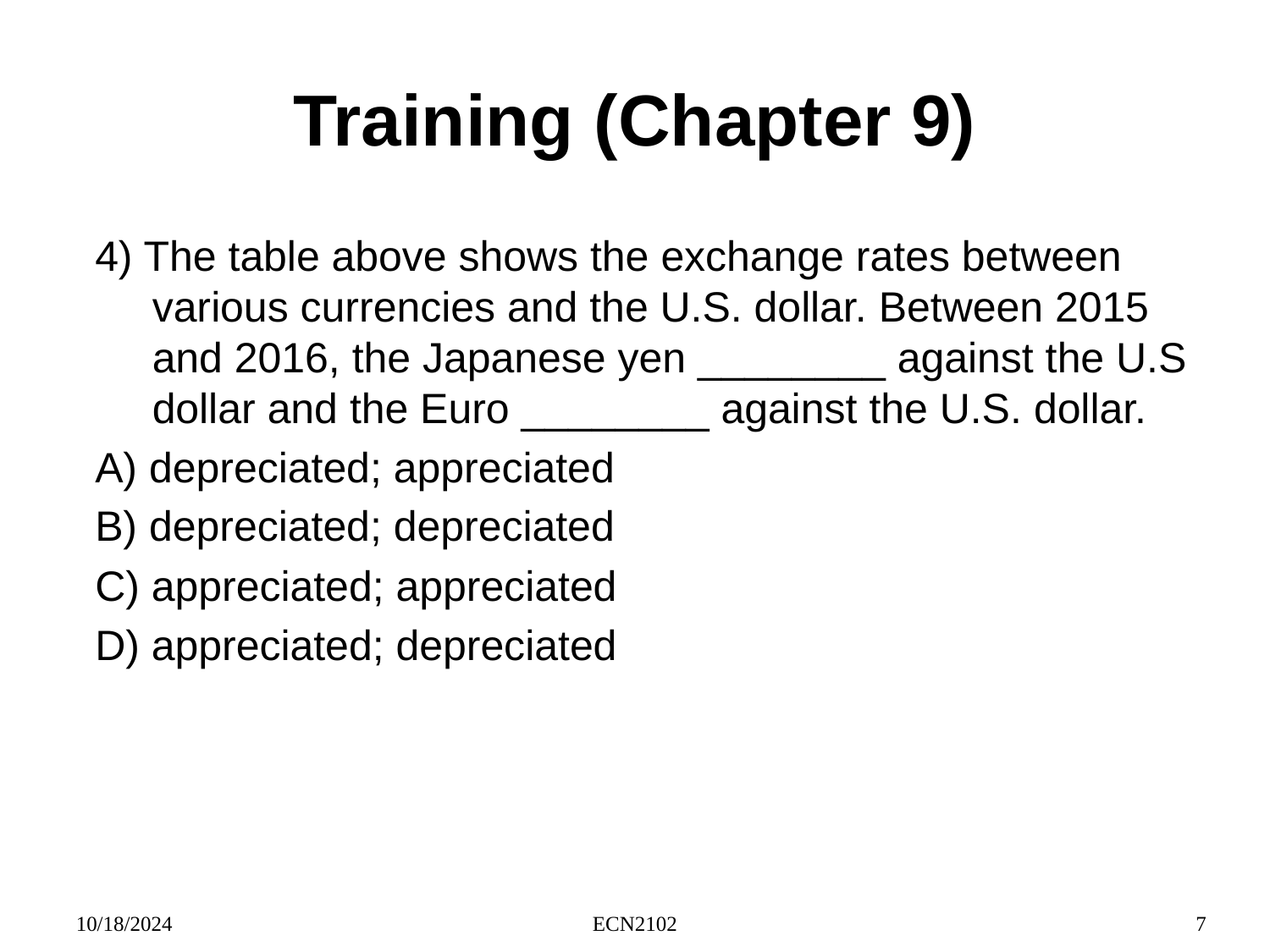

# Training (Chapter 9)
4) The table above shows the exchange rates between various currencies and the U.S. dollar. Between 2015 and 2016, the Japanese yen ________ against the U.S dollar and the Euro ________ against the U.S. dollar.
A) depreciated; appreciated
B) depreciated; depreciated
C) appreciated; appreciated
D) appreciated; depreciated
10/18/2024
ECN2102
7